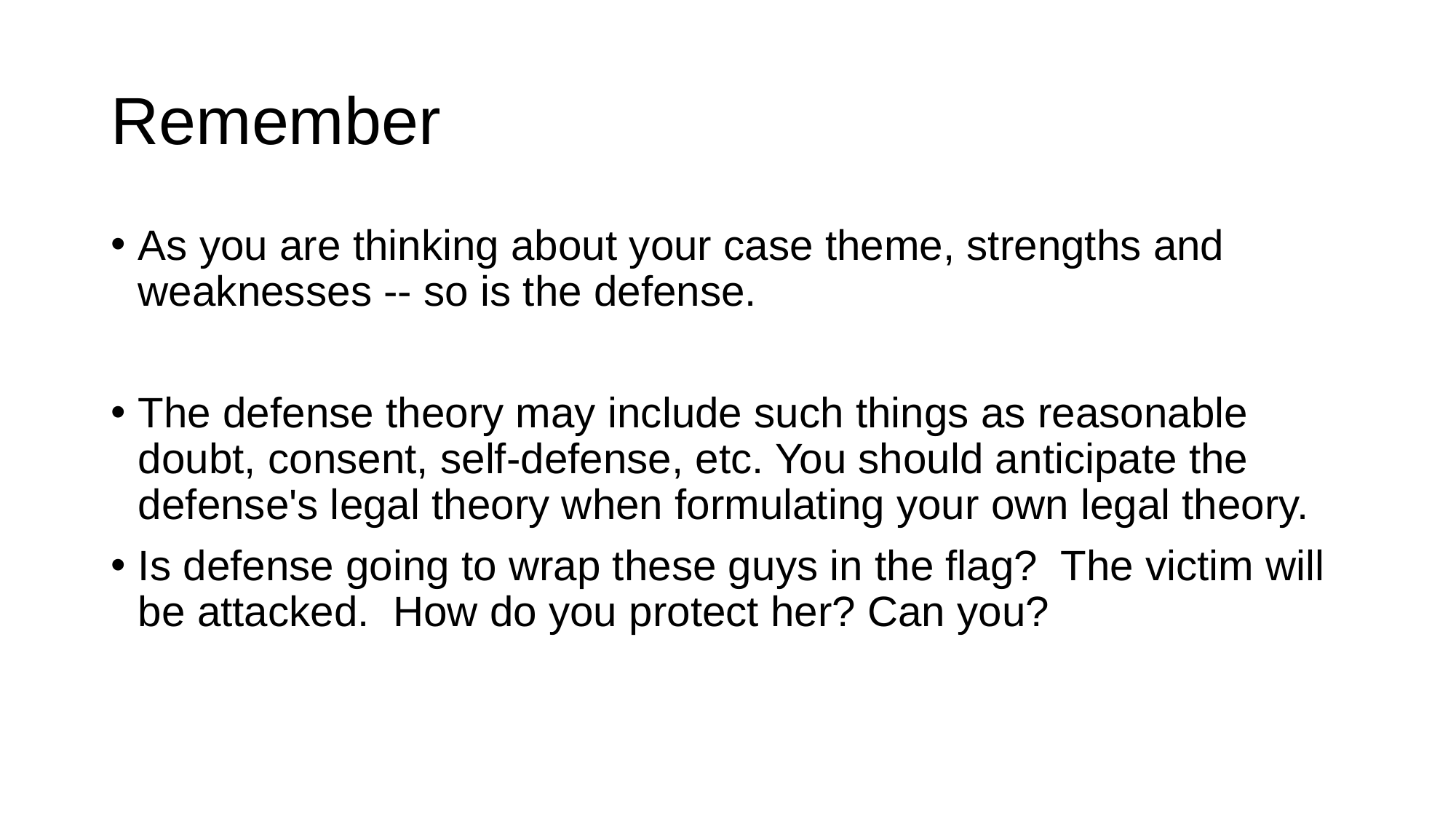

# Remember
As you are thinking about your case theme, strengths and weaknesses -- so is the defense.

The defense theory may include such things as reasonable doubt, consent, self-defense, etc. You should anticipate the defense's legal theory when formulating your own legal theory.
Is defense going to wrap these guys in the flag?  The victim will be attacked.  How do you protect her? Can you?